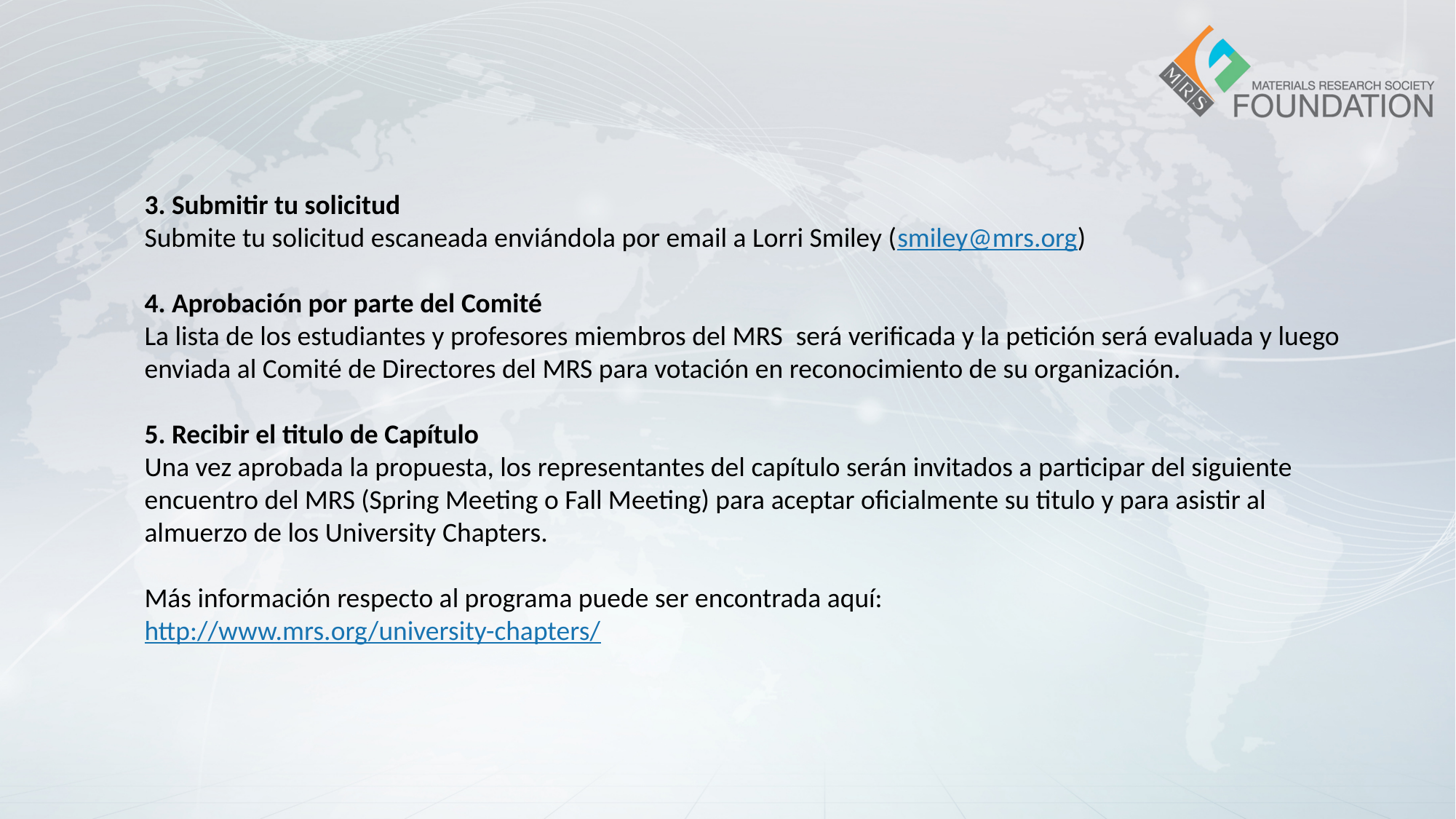

3. Submitir tu solicitud
Submite tu solicitud escaneada enviándola por email a Lorri Smiley (smiley@mrs.org)

4. Aprobación por parte del Comité
La lista de los estudiantes y profesores miembros del MRS  será verificada y la petición será evaluada y luego enviada al Comité de Directores del MRS para votación en reconocimiento de su organización.

5. Recibir el titulo de Capítulo
Una vez aprobada la propuesta, los representantes del capítulo serán invitados a participar del siguiente encuentro del MRS (Spring Meeting o Fall Meeting) para aceptar oficialmente su titulo y para asistir al almuerzo de los University Chapters.

Más información respecto al programa puede ser encontrada aquí: http://www.mrs.org/university-chapters/